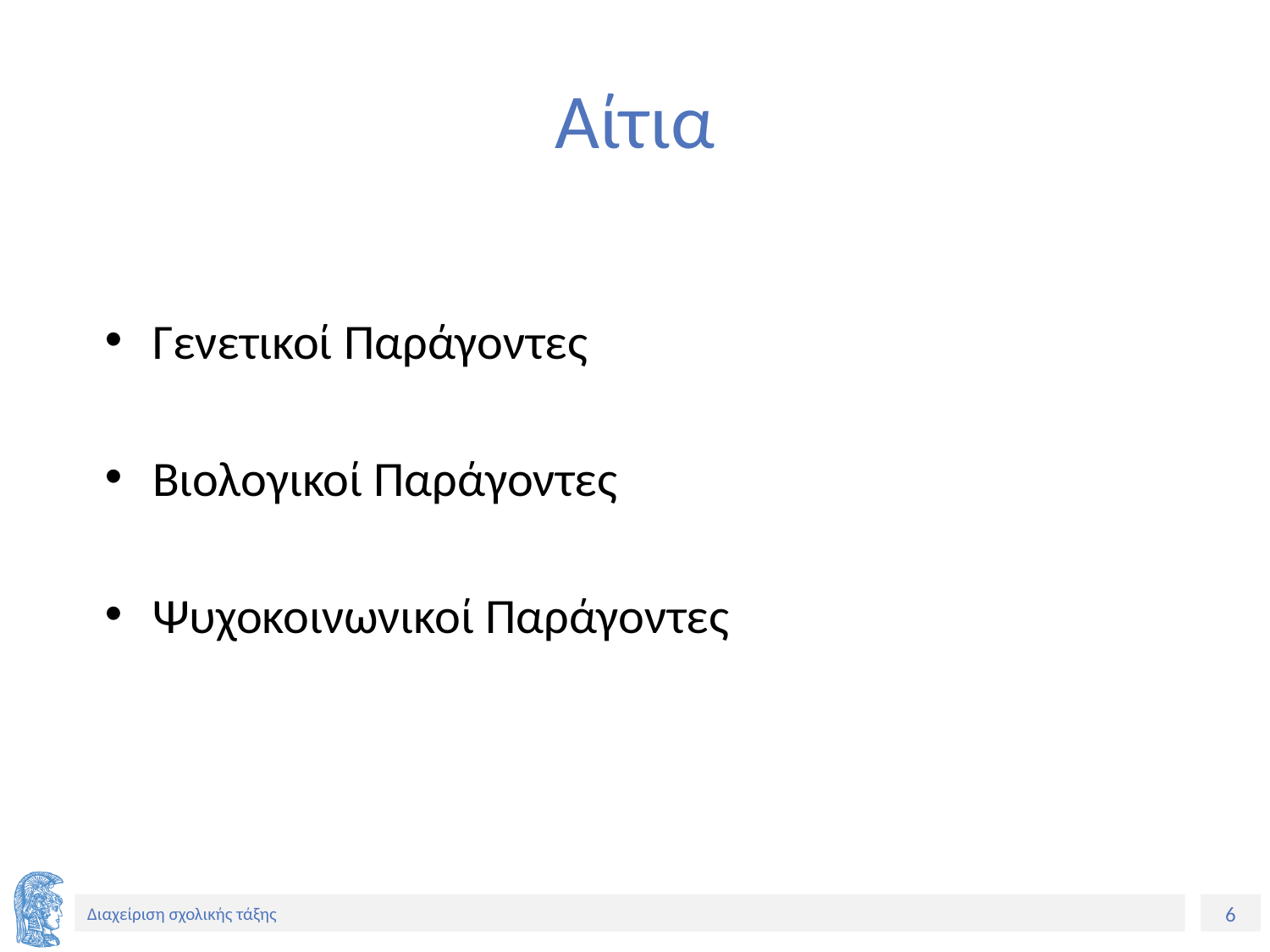

# Αίτια

Γενετικοί Παράγοντες

Βιολογικοί Παράγοντες

Ψυχοκοινωνικοί Παράγοντες